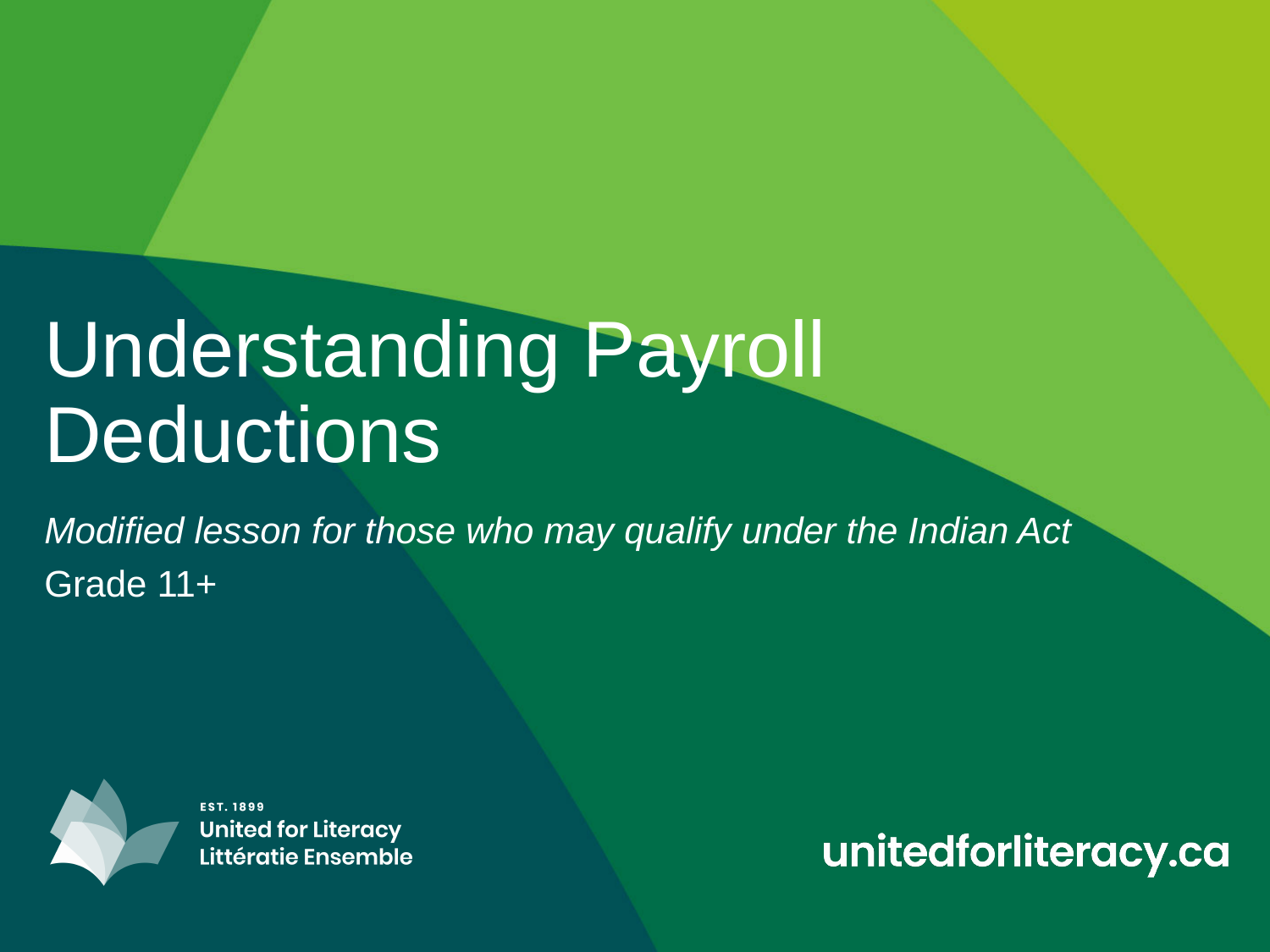

# Understanding Payroll Deductions
Modified lesson for those who may qualify under the Indian Act
Grade 11+